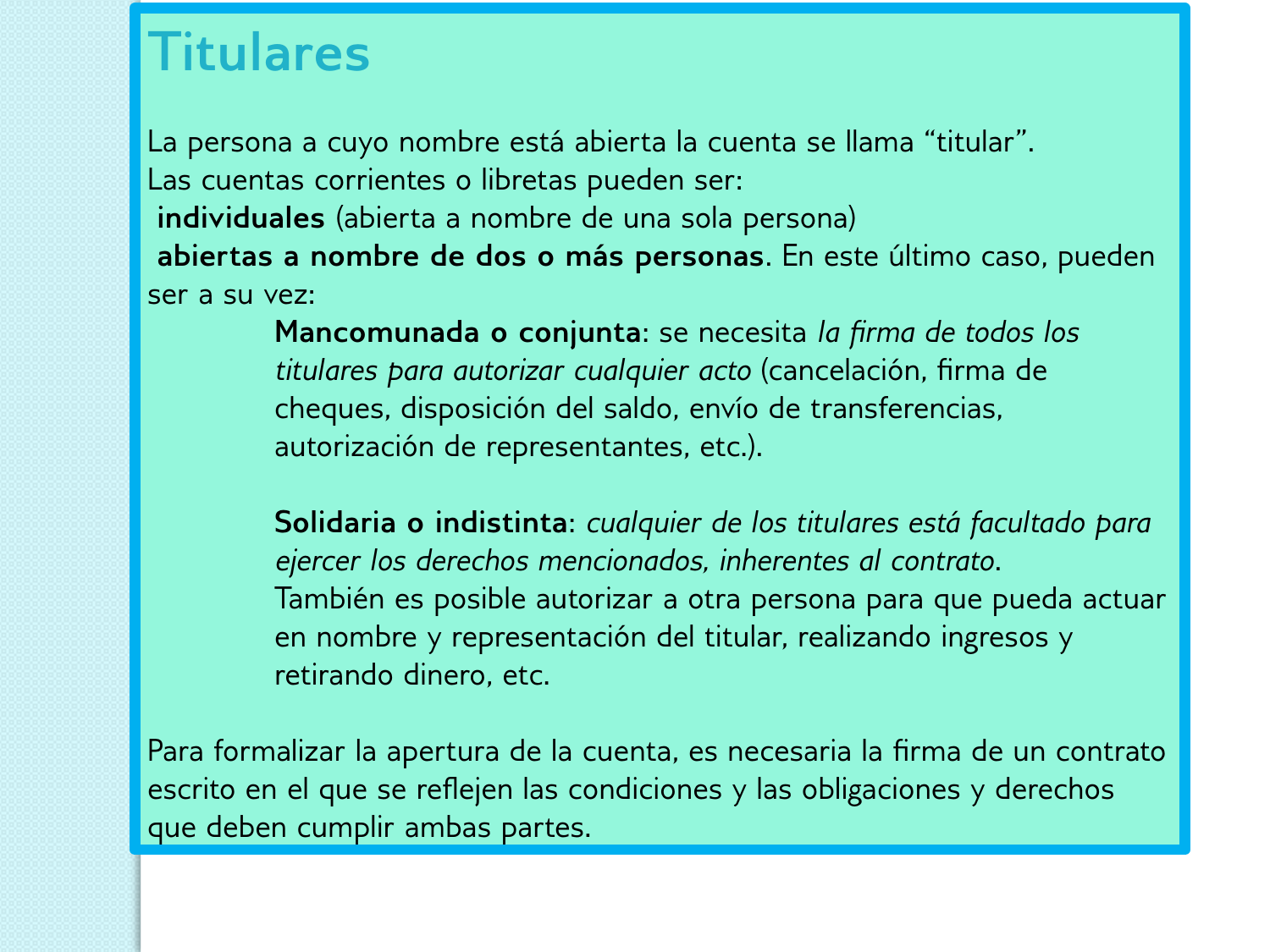

Titulares

La persona a cuyo nombre está abierta la cuenta se llama “titular”.
Las cuentas corrientes o libretas pueden ser:
 individuales (abierta a nombre de una sola persona)
 abiertas a nombre de dos o más personas. En este último caso, pueden ser a su vez:
Mancomunada o conjunta: se necesita la firma de todos los titulares para autorizar cualquier acto (cancelación, firma de cheques, disposición del saldo, envío de transferencias, autorización de representantes, etc.).

Solidaria o indistinta: cualquier de los titulares está facultado para ejercer los derechos mencionados, inherentes al contrato.
También es posible autorizar a otra persona para que pueda actuar en nombre y representación del titular, realizando ingresos y retirando dinero, etc.

Para formalizar la apertura de la cuenta, es necesaria la firma de un contrato escrito en el que se reflejen las condiciones y las obligaciones y derechos que deben cumplir ambas partes.